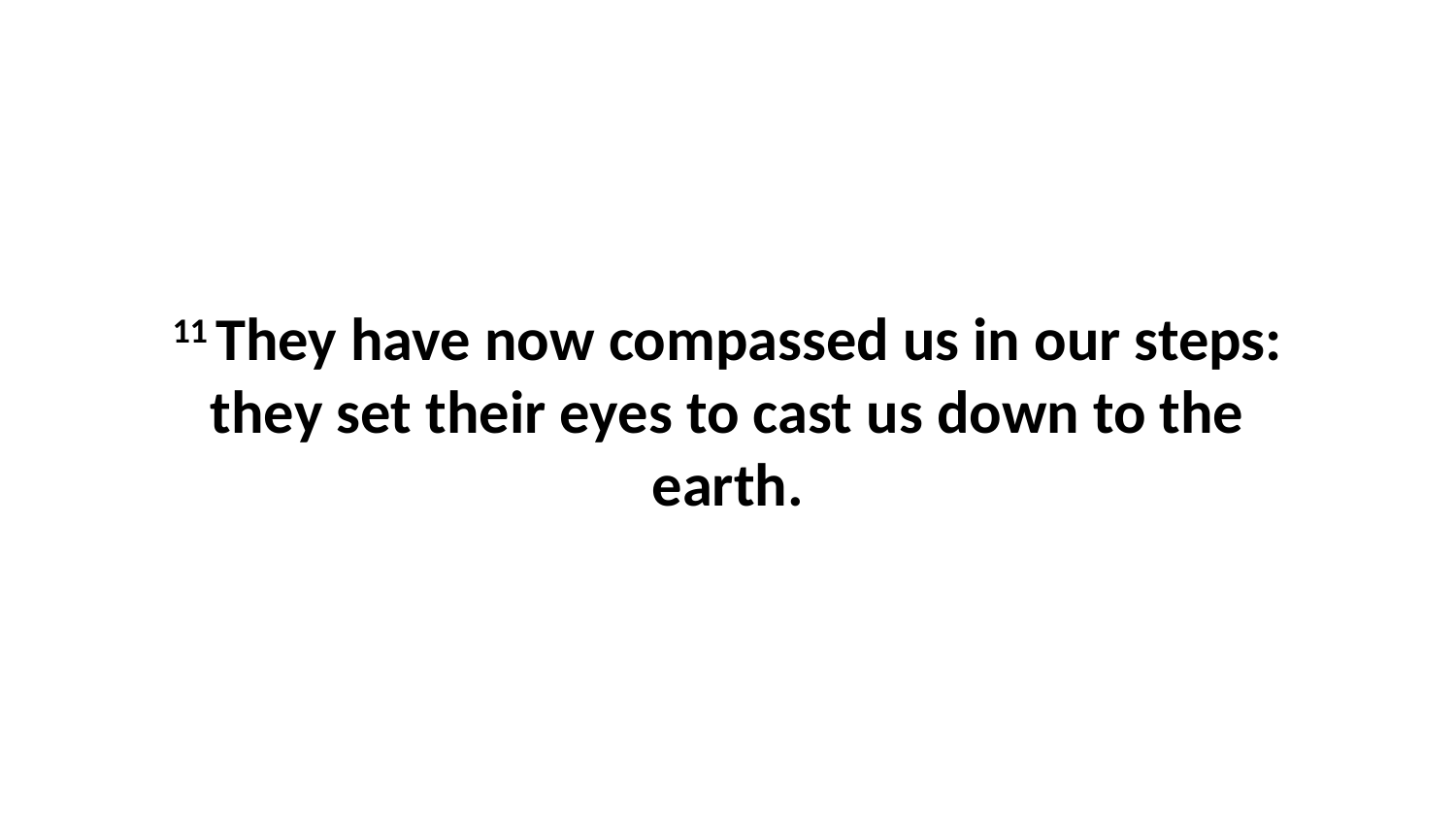

11 They have now compassed us in our steps: they set their eyes to cast us down to the earth.